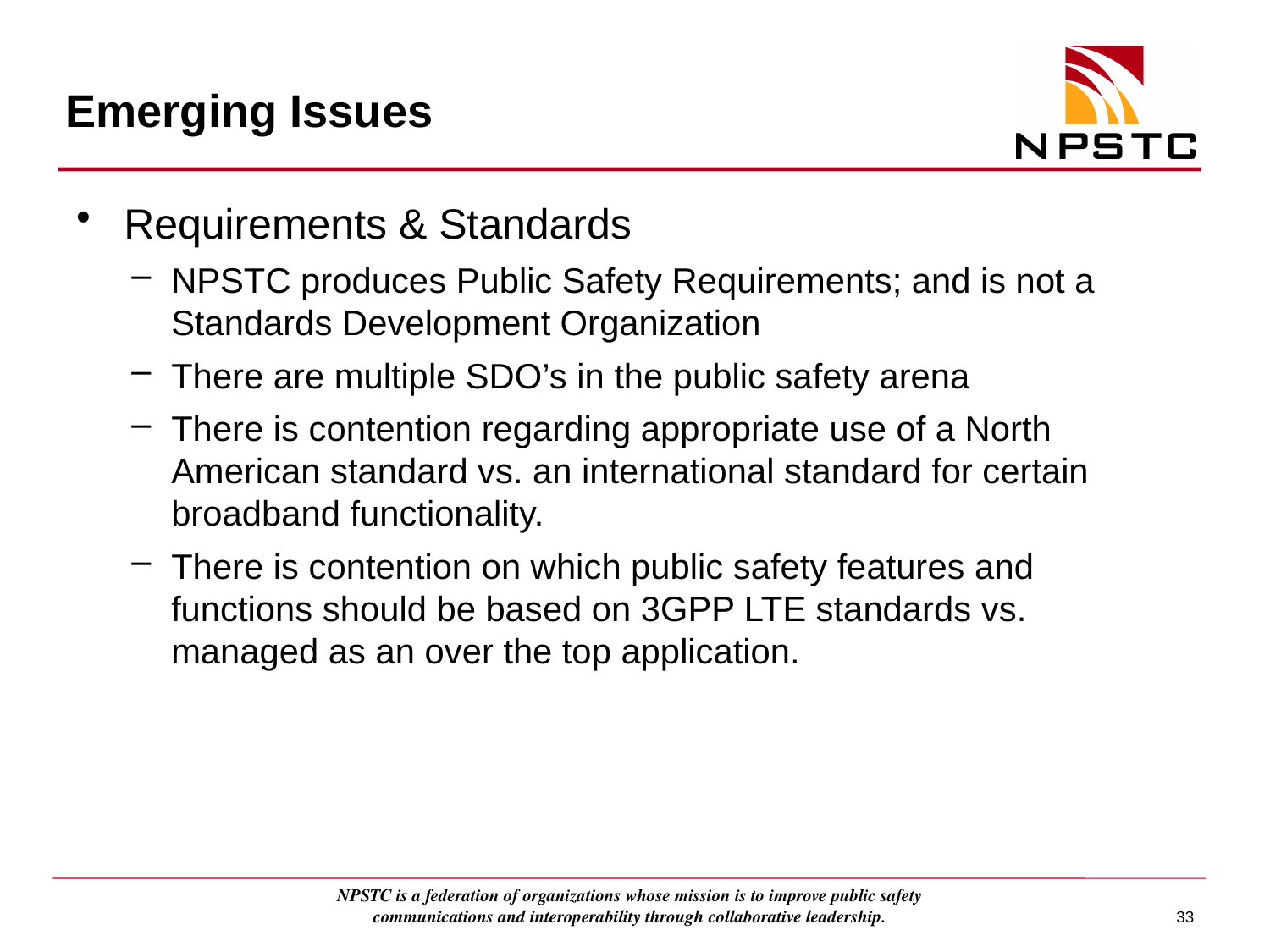

# Emerging Issues
Requirements & Standards
NPSTC produces Public Safety Requirements; and is not a Standards Development Organization
There are multiple SDO’s in the public safety arena
There is contention regarding appropriate use of a North American standard vs. an international standard for certain broadband functionality.
There is contention on which public safety features and functions should be based on 3GPP LTE standards vs. managed as an over the top application.